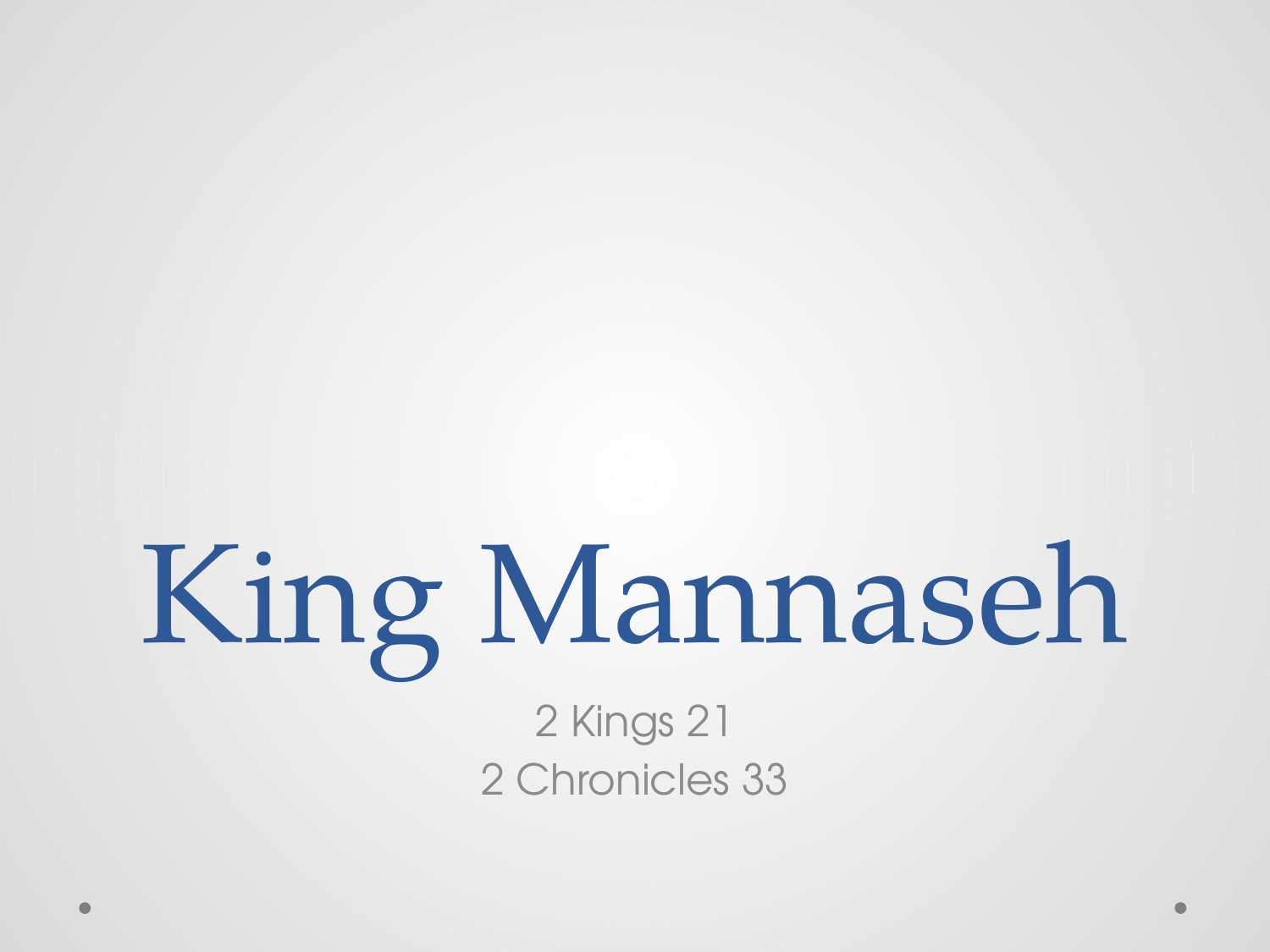

# King Mannaseh
2 Kings 21
2 Chronicles 33